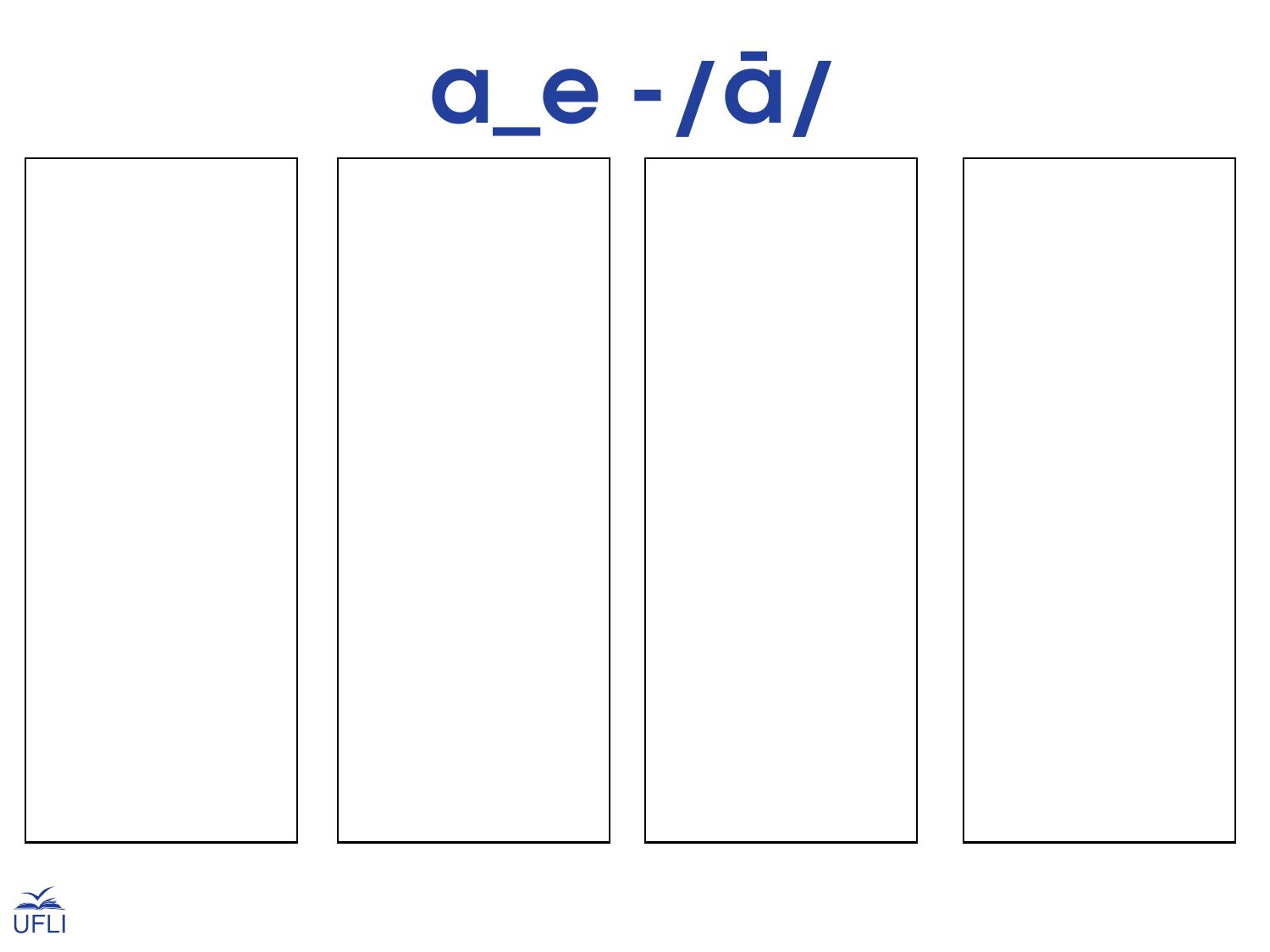

a_e -/ā/
ape
cake
flame
grade

came
tape
wave
plane
plate
Jake
care
late
taste
tale
lake
gate
pale
chase
stale
stare